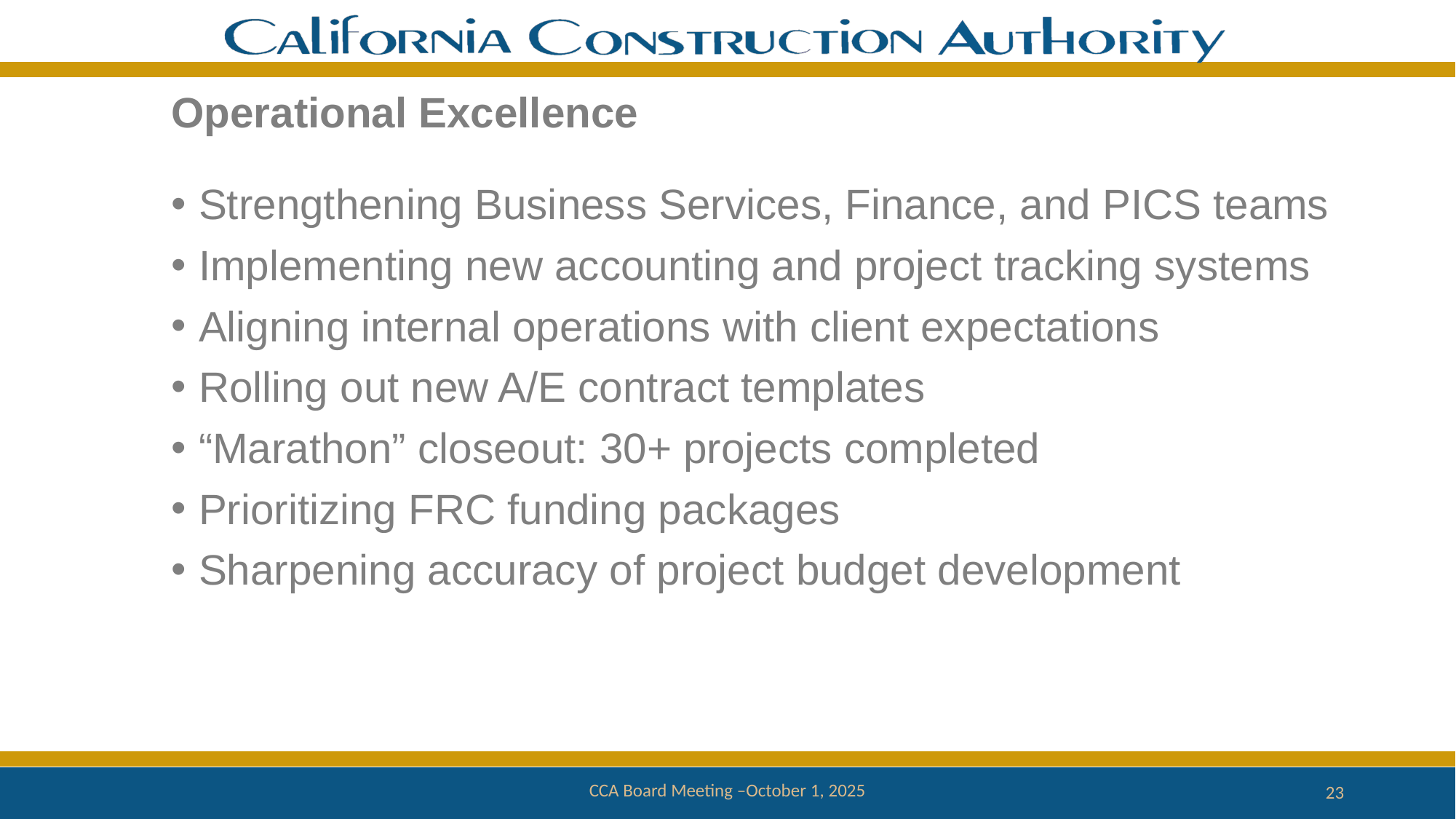

# Operational Excellence
Strengthening Business Services, Finance, and PICS teams
Implementing new accounting and project tracking systems
Aligning internal operations with client expectations
Rolling out new A/E contract templates
“Marathon” closeout: 30+ projects completed
Prioritizing FRC funding packages
Sharpening accuracy of project budget development

CCA Board Meeting –October 1, 2025
23